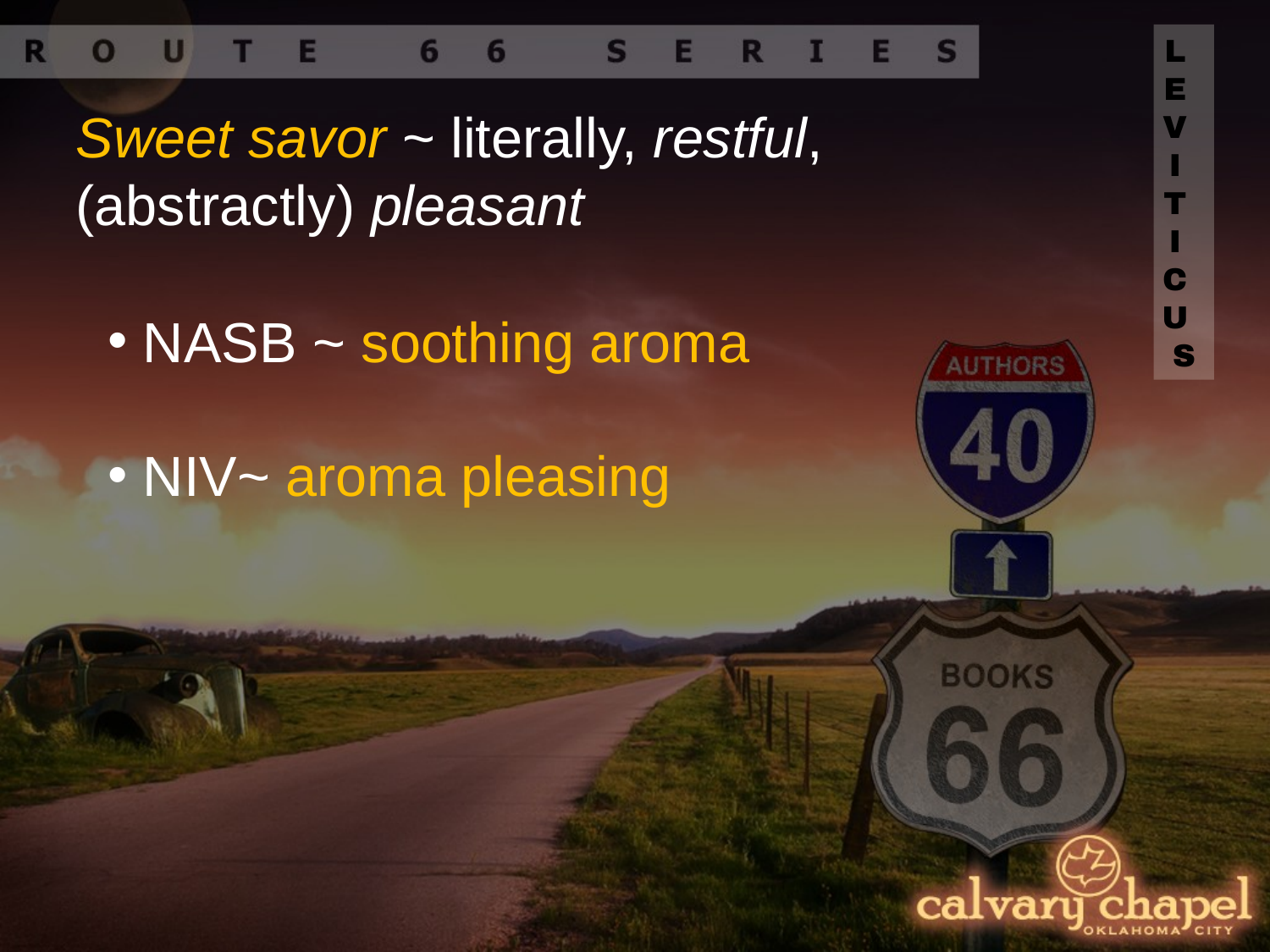

LEVITICUS
Sweet savor ~ literally, restful, (abstractly) pleasant
 NASB ~ soothing aroma
 NIV~ aroma pleasing